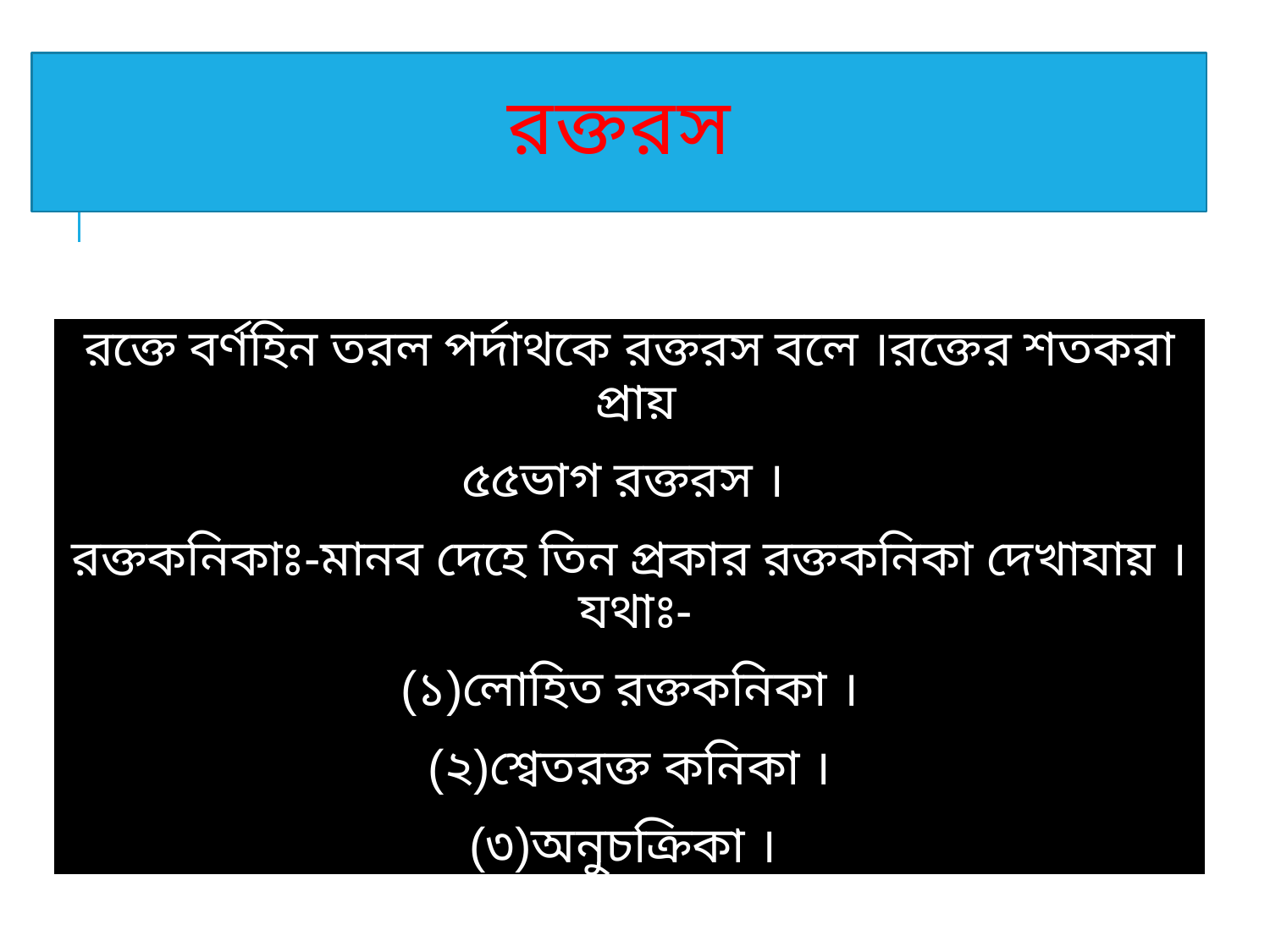

# রক্তরস
রক্তে বর্ণহিন তরল পর্দাথকে রক্তরস বলে ।রক্তের শতকরা প্রায়
৫৫ভাগ রক্তরস ।
রক্তকনিকাঃ-মানব দেহে তিন প্রকার রক্তকনিকা দেখাযায় ।যথাঃ-
(১)লোহিত রক্তকনিকা ।
(২)শ্বেতরক্ত কনিকা ।
(৩)অনুচক্রিকা ।